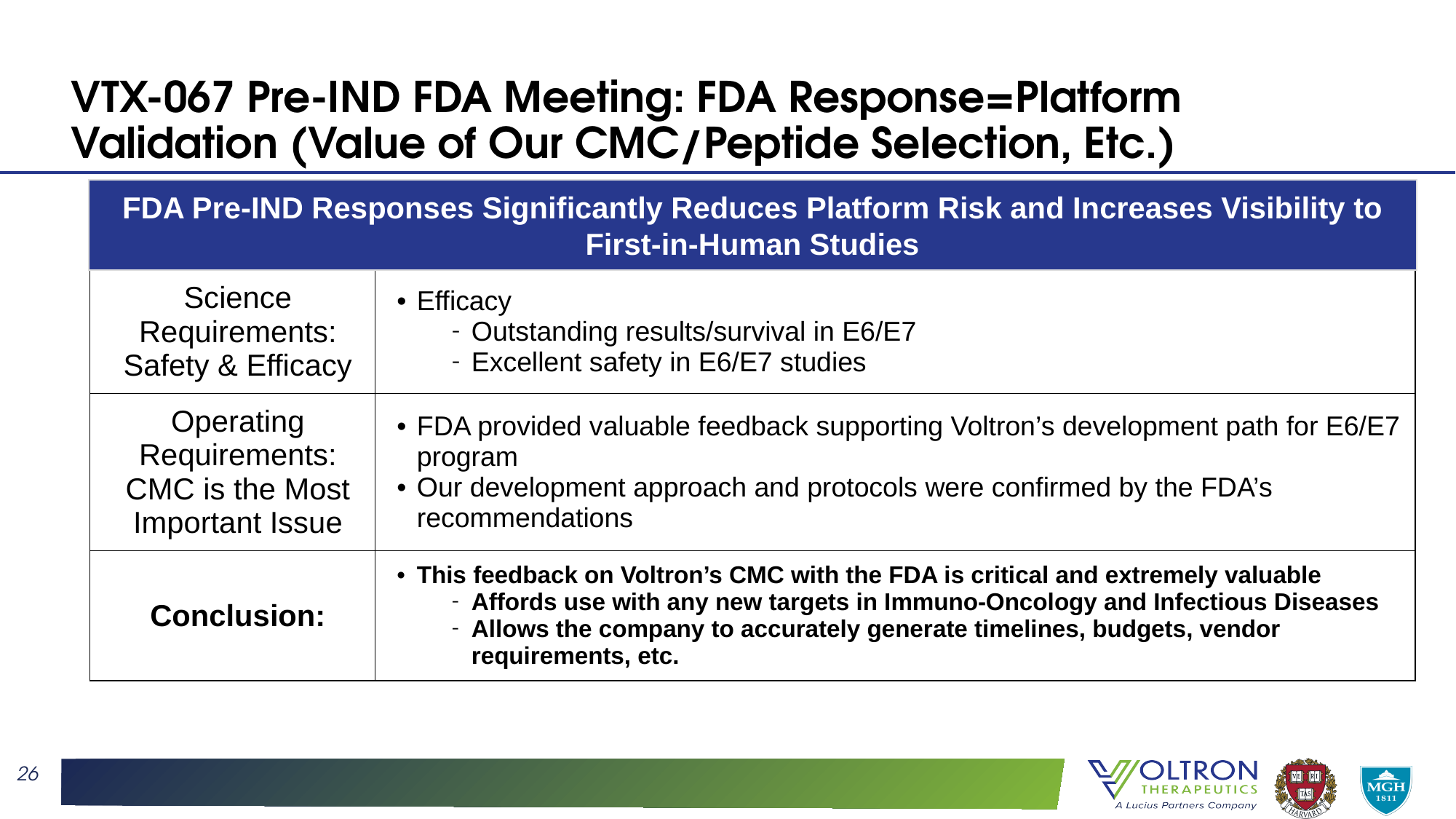

# VTX-067 Pre-IND FDA Meeting: FDA Response=Platform Validation (Value of Our CMC/Peptide Selection, Etc.)
FDA Pre-IND Responses Significantly Reduces Platform Risk and Increases Visibility to First-in-Human Studies
| Science Requirements: Safety & Efficacy | Efficacy Outstanding results/survival in E6/E7 Excellent safety in E6/E7 studies |
| --- | --- |
| Operating Requirements: CMC is the Most Important Issue | FDA provided valuable feedback supporting Voltron’s development path for E6/E7 program Our development approach and protocols were confirmed by the FDA’s recommendations |
| Conclusion: | This feedback on Voltron’s CMC with the FDA is critical and extremely valuable Affords use with any new targets in Immuno-Oncology and Infectious Diseases Allows the company to accurately generate timelines, budgets, vendor requirements, etc. |